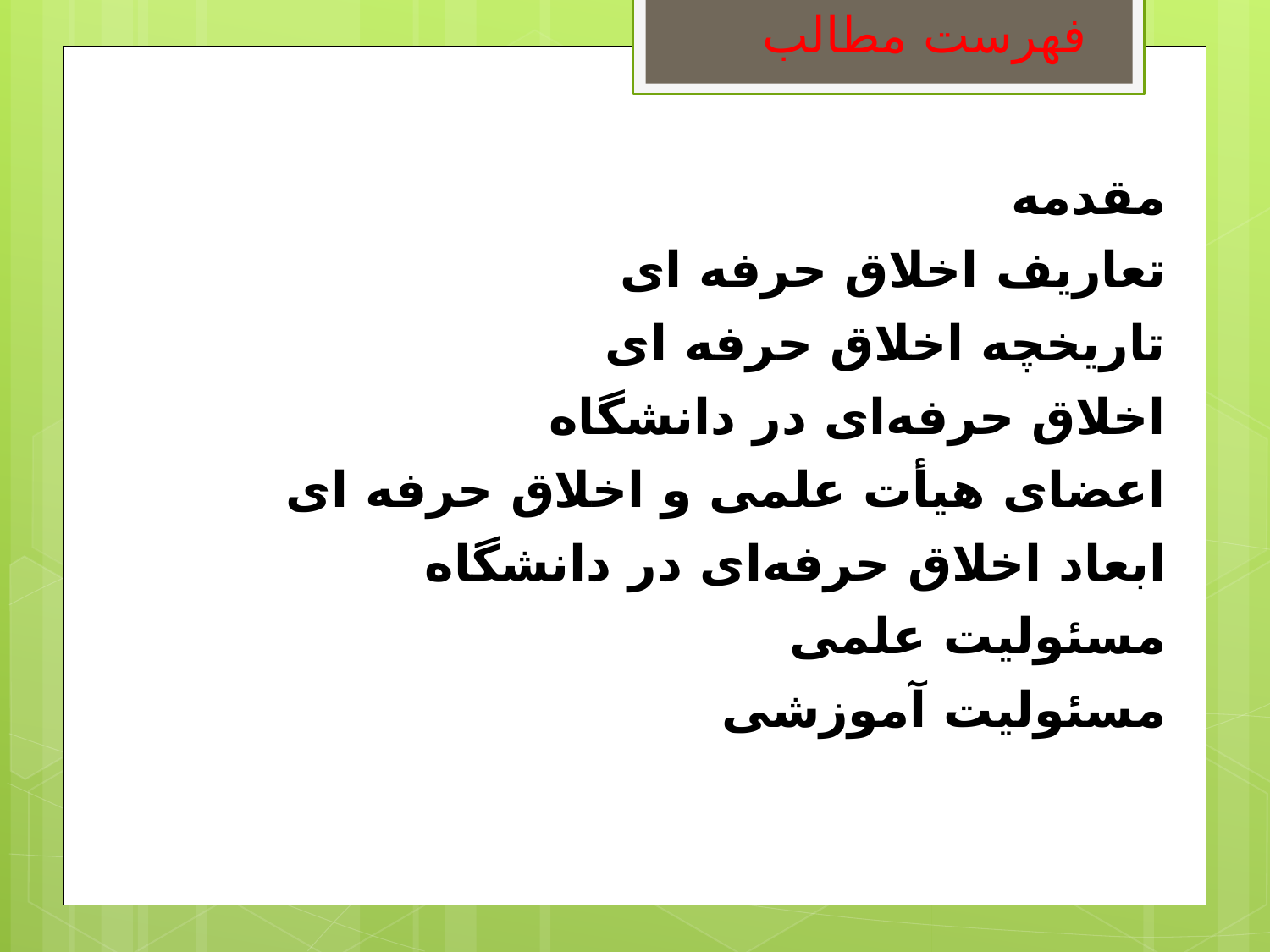

# فهرست مطالب
مقدمه
تعاریف اخلاق حرفه ای
تاریخچه اخلاق حرفه ای
اخلاق حرفه‌ای در دانشگاه
اعضای هیأت علمی و اخلاق حرفه ای
ابعاد اخلاق حرفه‌ای در دانشگاه
مسئولیت علمی
مسئولیت آموزشی